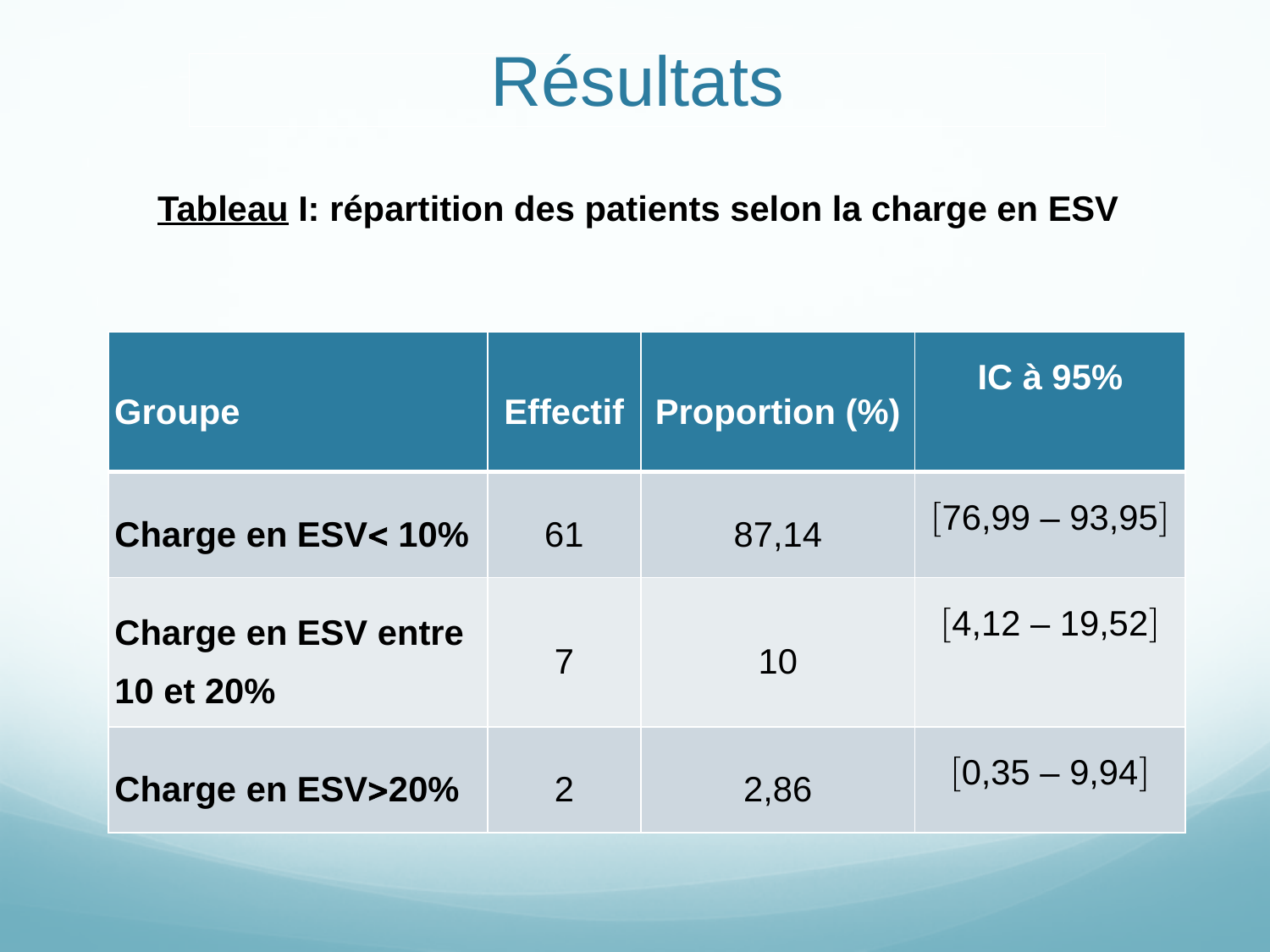

# Résultats
Tableau I: répartition des patients selon la charge en ESV
| Groupe | Effectif | Proportion (%) | IC à 95% |
| --- | --- | --- | --- |
| Charge en ESV< 10% | 61 | 87,14 | [76,99 – 93,95] |
| Charge en ESV entre 10 et 20% | 7 | 10 | [4,12 – 19,52] |
| Charge en ESV>20% | 2 | 2,86 | [0,35 – 9,94] |